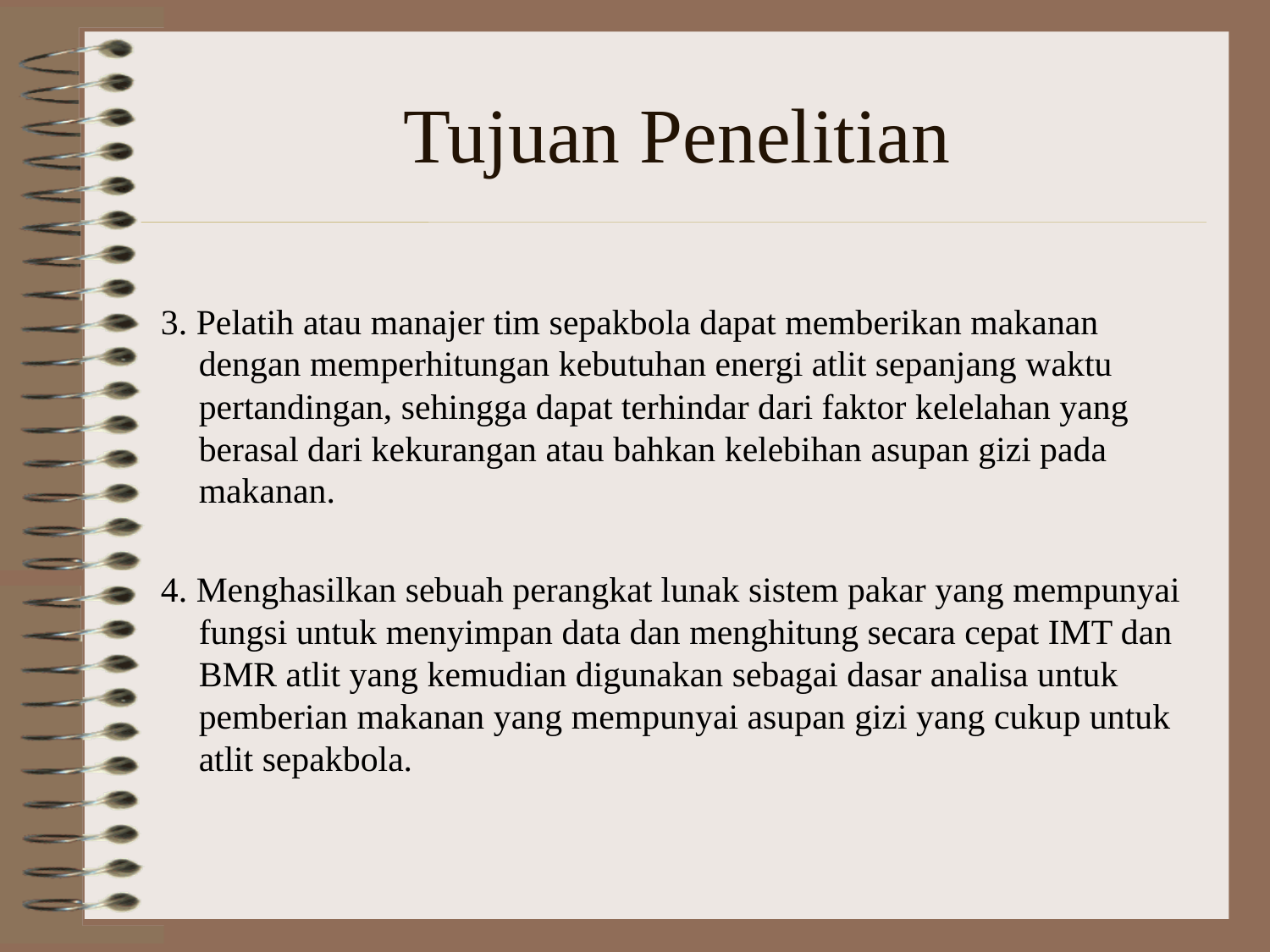

# Tujuan Penelitian

3. Pelatih atau manajer tim sepakbola dapat memberikan makanan dengan memperhitungan kebutuhan energi atlit sepanjang waktu pertandingan, sehingga dapat terhindar dari faktor kelelahan yang berasal dari kekurangan atau bahkan kelebihan asupan gizi pada makanan.

4. Menghasilkan sebuah perangkat lunak sistem pakar yang mempunyai fungsi untuk menyimpan data dan menghitung secara cepat IMT dan BMR atlit yang kemudian digunakan sebagai dasar analisa untuk pemberian makanan yang mempunyai asupan gizi yang cukup untuk atlit sepakbola.